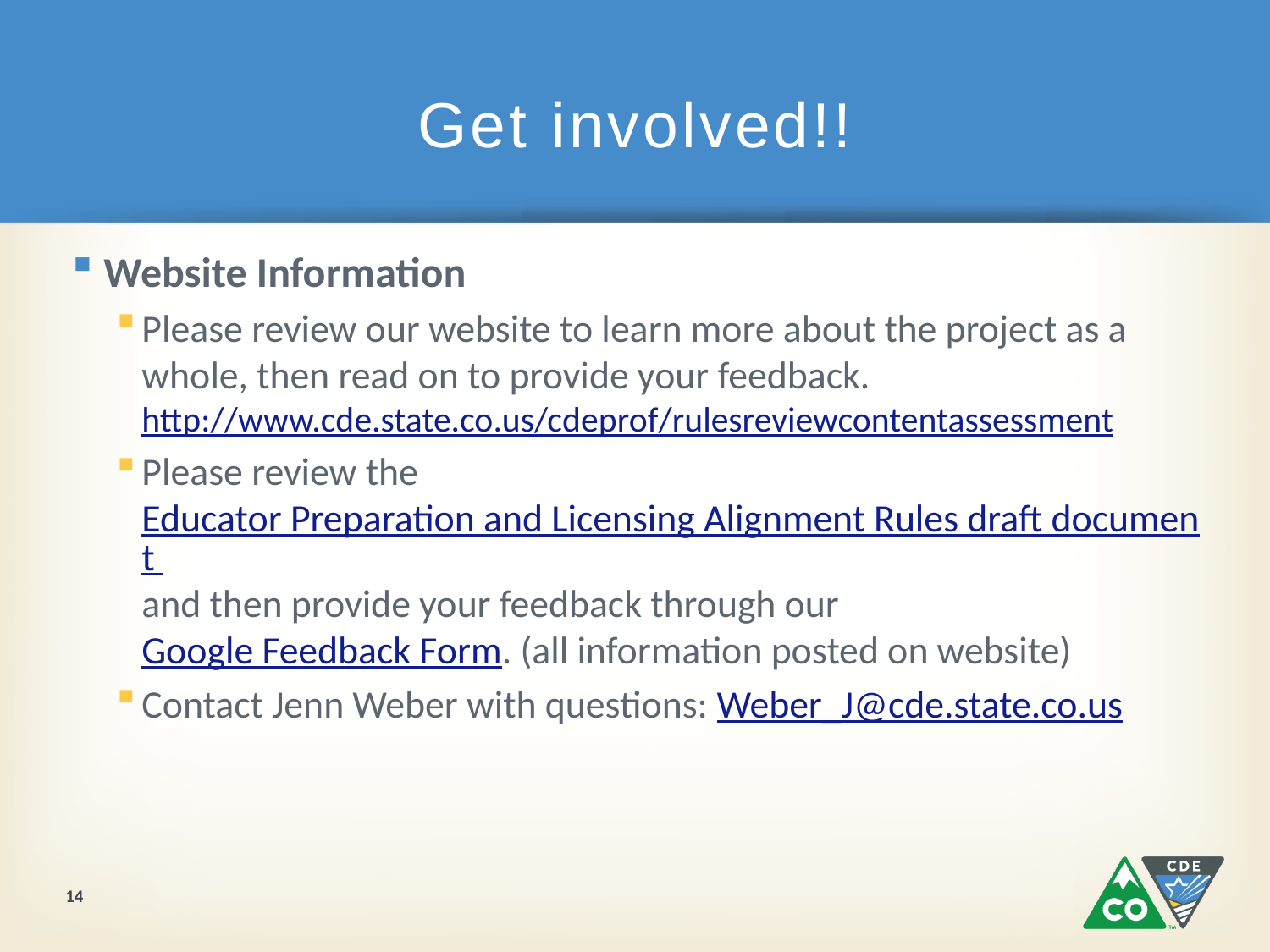

# Get involved!!
Website Information
Please review our website to learn more about the project as a whole, then read on to provide your feedback. http://www.cde.state.co.us/cdeprof/rulesreviewcontentassessment
Please review the Educator Preparation and Licensing Alignment Rules draft document and then provide your feedback through our Google Feedback Form. (all information posted on website)
Contact Jenn Weber with questions: Weber_J@cde.state.co.us

14